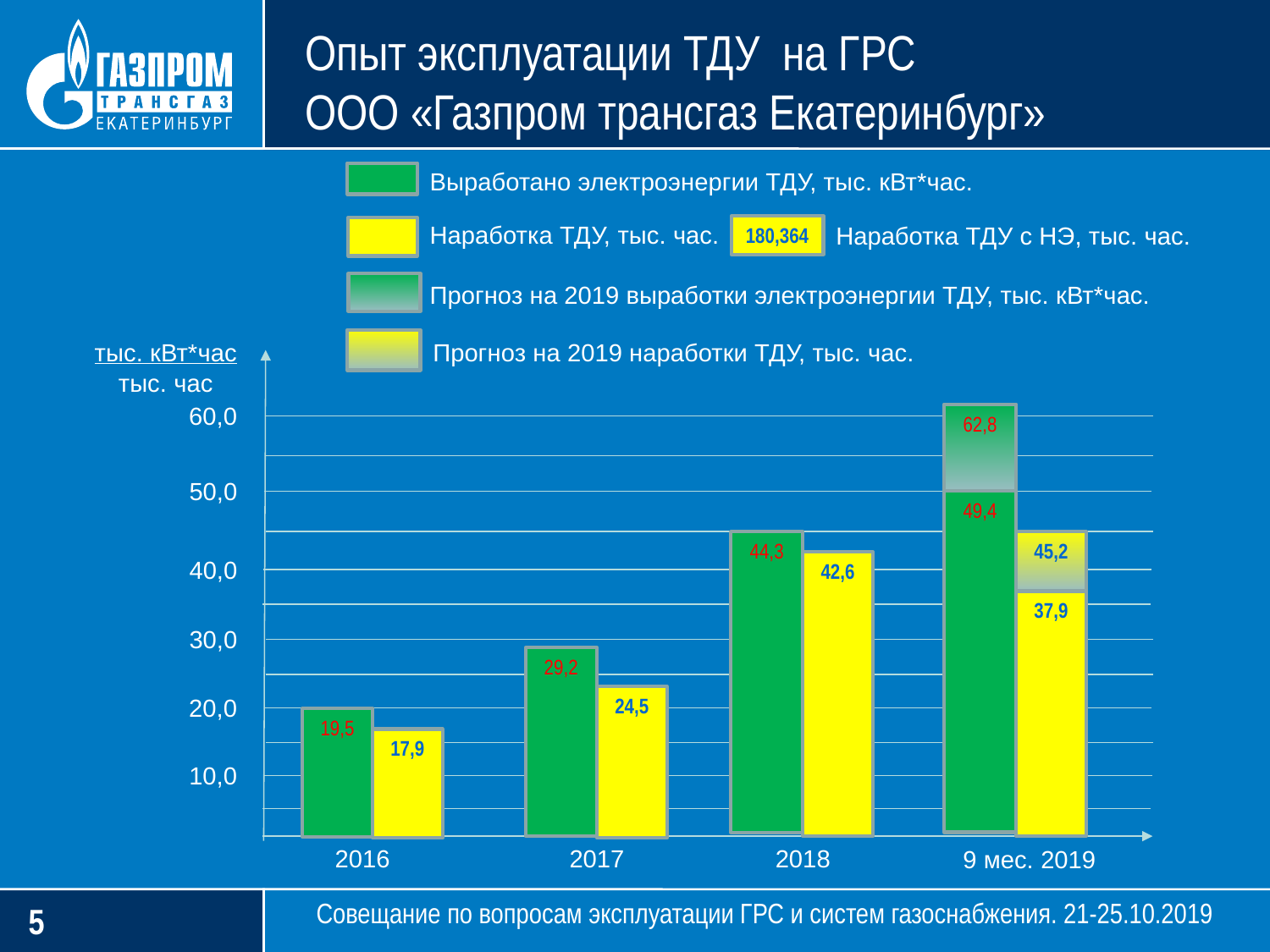

# Опыт эксплуатации ТДУ  на ГРС                      ООО «Газпром трансгаз Екатеринбург»
Выработано электроэнергии ТДУ, тыс. кВт*час.

Наработка ТДУ, тыс. час.
Наработка ТДУ с НЭ, тыс. час.
180,364

Прогноз на 2019 выработки электроэнергии ТДУ, тыс. кВт*час.

тыс. кВт*час
Прогноз на 2019 наработки ТДУ, тыс. час.
тыс. час
60,0
62,8
50,0
49,4
44,3
45,2
40,0
42,6
37,9
30,0
29,2
20,0
24,5
19,5
17,9
10,0
2016
2017
2018
9 мес. 2019
Совещание по вопросам эксплуатации ГРС и систем газоснабжения. 21-25.10.2019

5